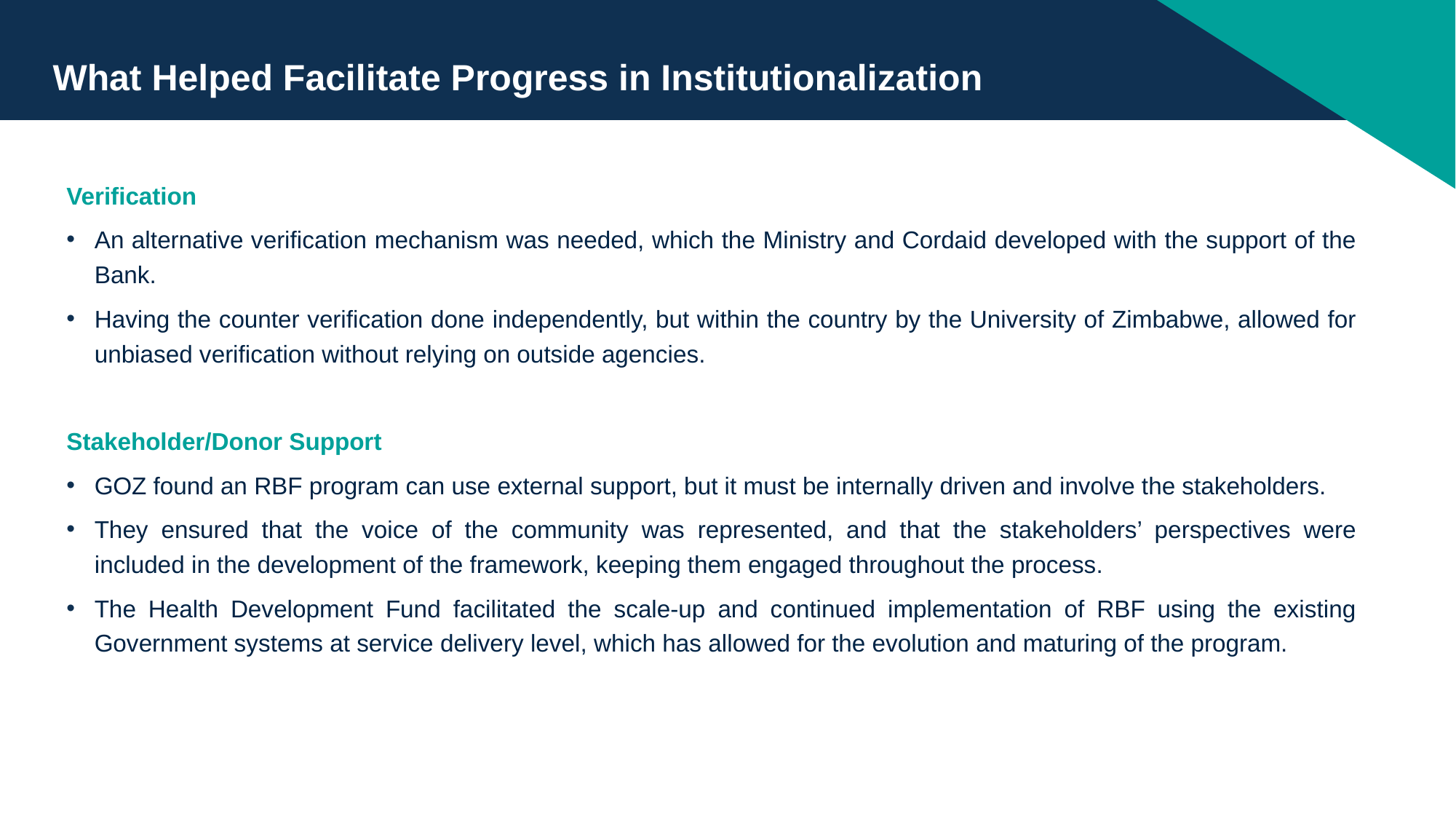

# What Helped Facilitate Progress in Institutionalization
Verification
An alternative verification mechanism was needed, which the Ministry and Cordaid developed with the support of the Bank.
Having the counter verification done independently, but within the country by the University of Zimbabwe, allowed for unbiased verification without relying on outside agencies.

Stakeholder/Donor Support
GOZ found an RBF program can use external support, but it must be internally driven and involve the stakeholders.
They ensured that the voice of the community was represented, and that the stakeholders’ perspectives were included in the development of the framework, keeping them engaged throughout the process.
The Health Development Fund facilitated the scale-up and continued implementation of RBF using the existing Government systems at service delivery level, which has allowed for the evolution and maturing of the program.